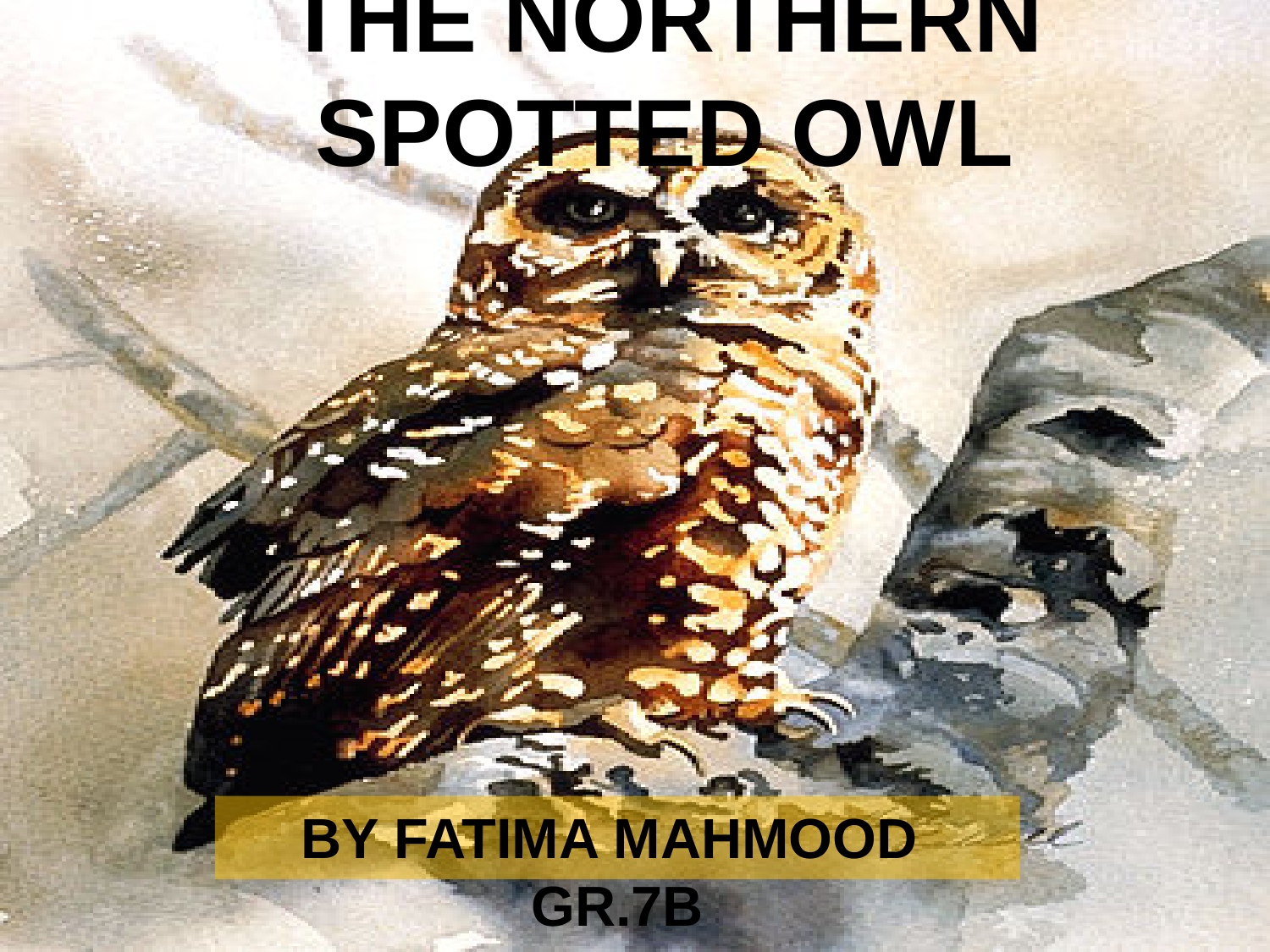

# THE NORTHERN SPOTTED OWL
BY FATIMA MAHMOOD  GR.7B